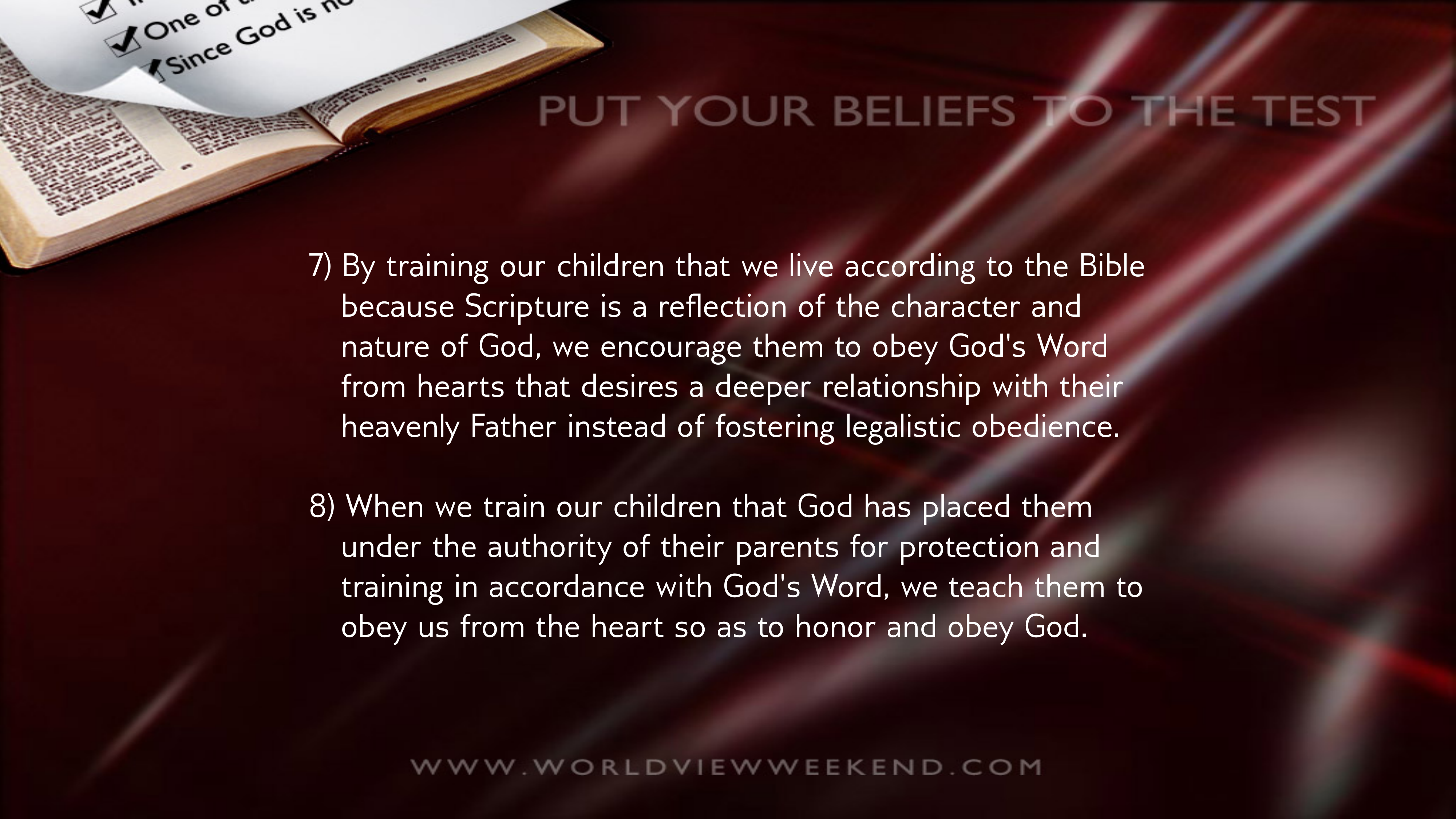

7) By training our children that we live according to the Bible because Scripture is a reflection of the character and nature of God, we encourage them to obey God's Word from hearts that desires a deeper relationship with their heavenly Father instead of fostering legalistic obedience.
8) When we train our children that God has placed them under the authority of their parents for protection and training in accordance with God's Word, we teach them to obey us from the heart so as to honor and obey God.